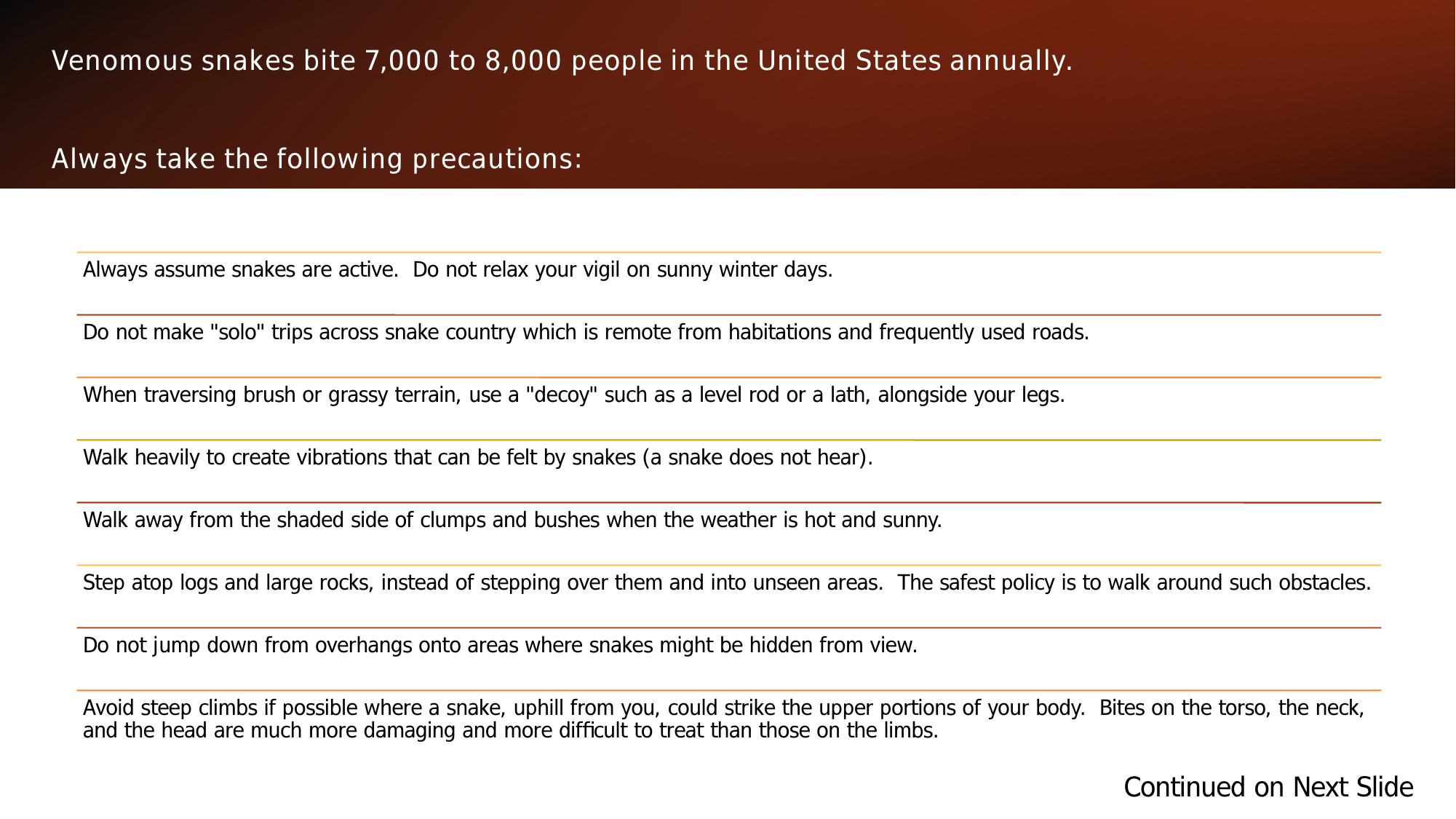

Venomous snakes bite 7,000 to 8,000 people in the United States annually.

Always take the following precautions:
Always assume snakes are active.  Do not relax your vigil on sunny winter days.
Do not make "solo" trips across snake country which is remote from habitations and frequently used roads.
When traversing brush or grassy terrain, use a "decoy" such as a level rod or a lath, alongside your legs.
Walk heavily to create vibrations that can be felt by snakes (a snake does not hear).
Walk away from the shaded side of clumps and bushes when the weather is hot and sunny.
Step atop logs and large rocks, instead of stepping over them and into unseen areas.  The safest policy is to walk around such obstacles.
Do not jump down from overhangs onto areas where snakes might be hidden from view.
Avoid steep climbs if possible where a snake, uphill from you, could strike the upper portions of your body.  Bites on the torso, the neck, and the head are much more damaging and more difficult to treat than those on the limbs.
Continued on Next Slide